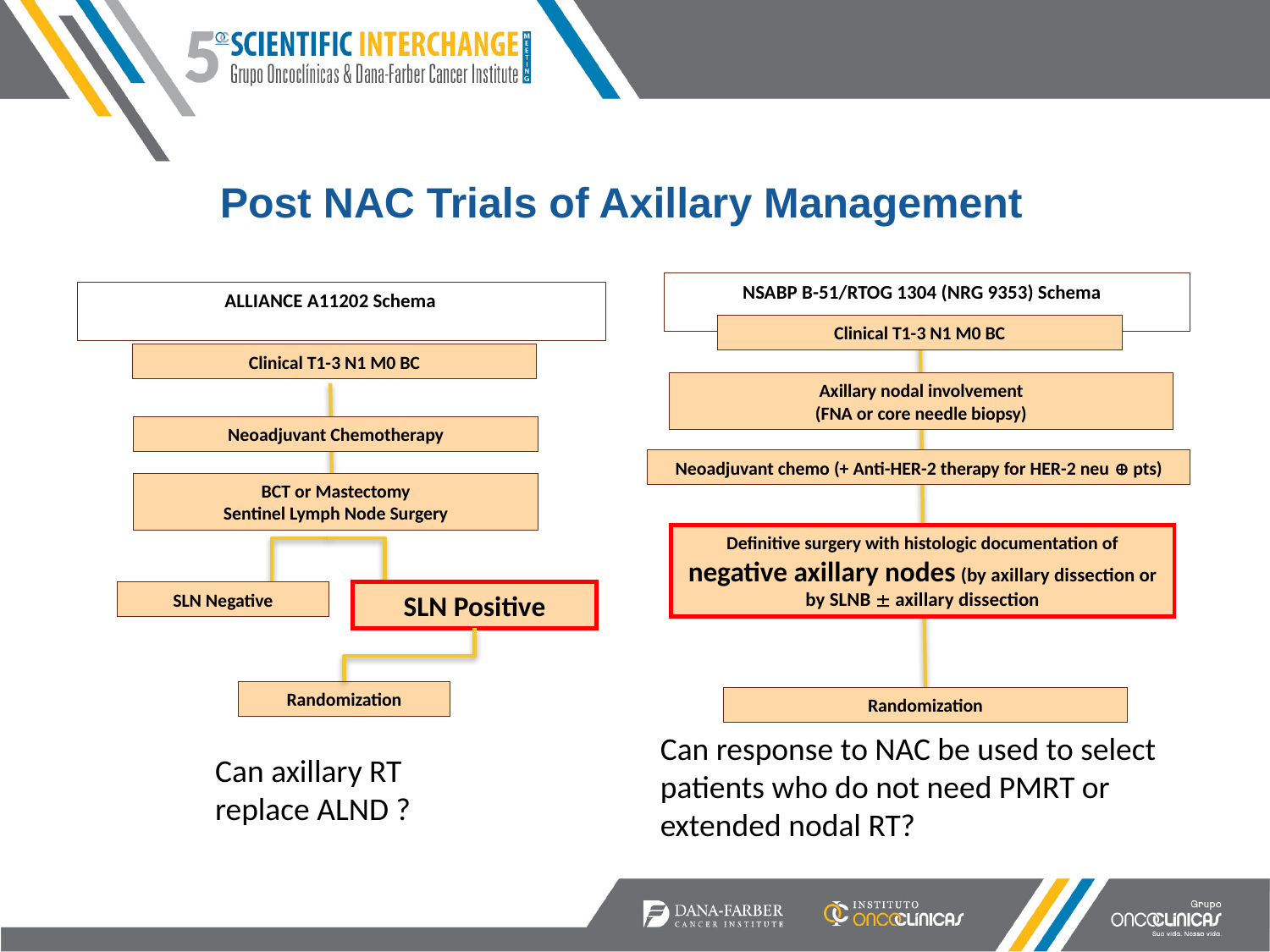

# Post NAC Trials of Axillary Management

NSABP B-51/RTOG 1304 (NRG 9353) Schema
ALLIANCE A11202 Schema

Clinical T1-3 N1 M0 BC
Clinical T1-3 N1 M0 BC
Axillary nodal involvement
(FNA or core needle biopsy)
Neoadjuvant Chemotherapy
Neoadjuvant chemo (+ Anti-HER-2 therapy for HER-2 neu ⊕ pts)
BCT or Mastectomy
Sentinel Lymph Node Surgery
Definitive surgery with histologic documentation of negative axillary nodes (by axillary dissection or by SLNB ± axillary dissection
SLN Positive
SLN Negative
Randomization
Randomization
Can response to NAC be used to select patients who do not need PMRT or extended nodal RT?
Can axillary RT
replace ALND ?